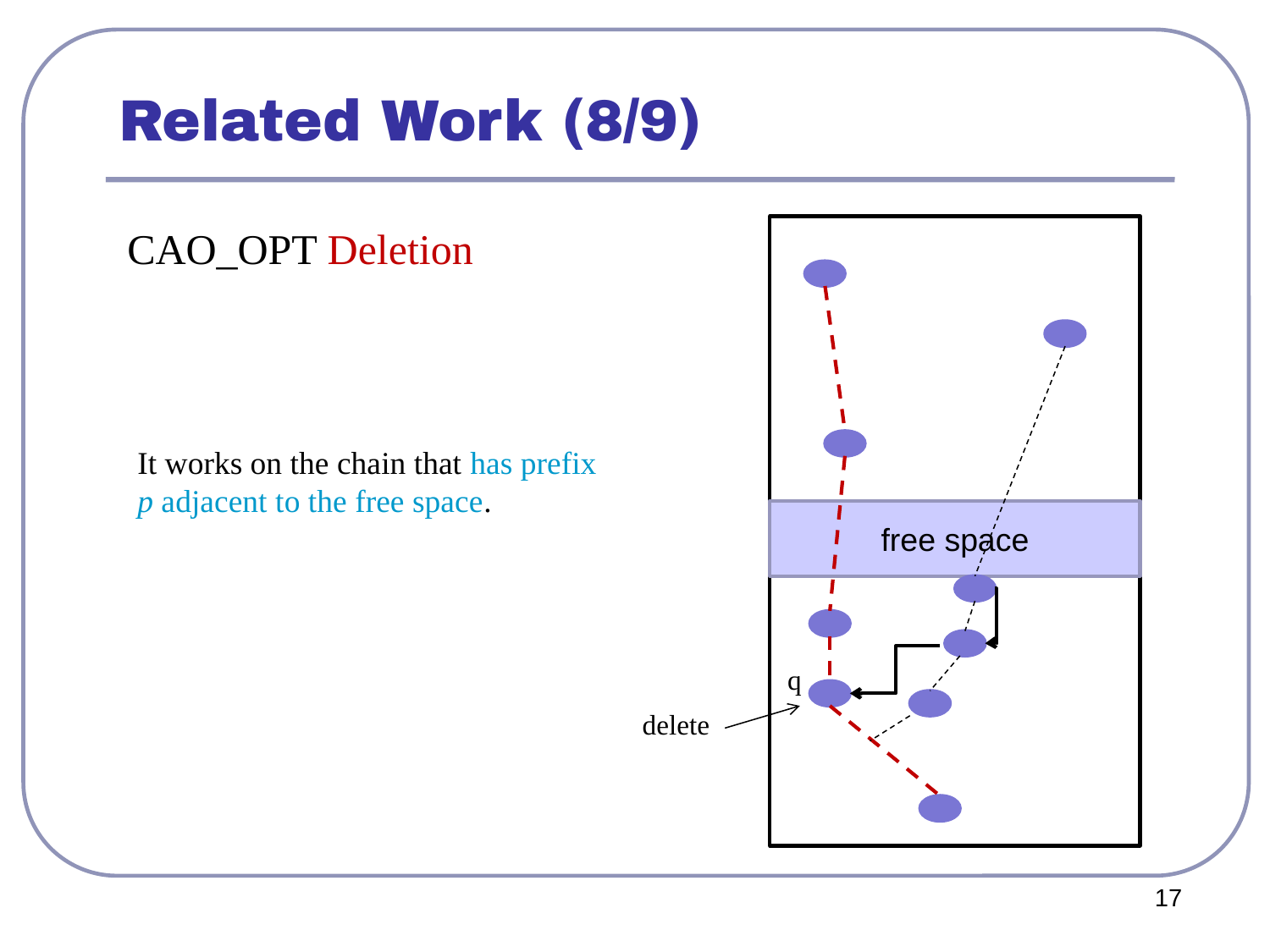

# Related Work (8/9)
CAO_OPT Deletion

free space

It works on the chain that has prefix p adjacent to the free space.

q
delete
17